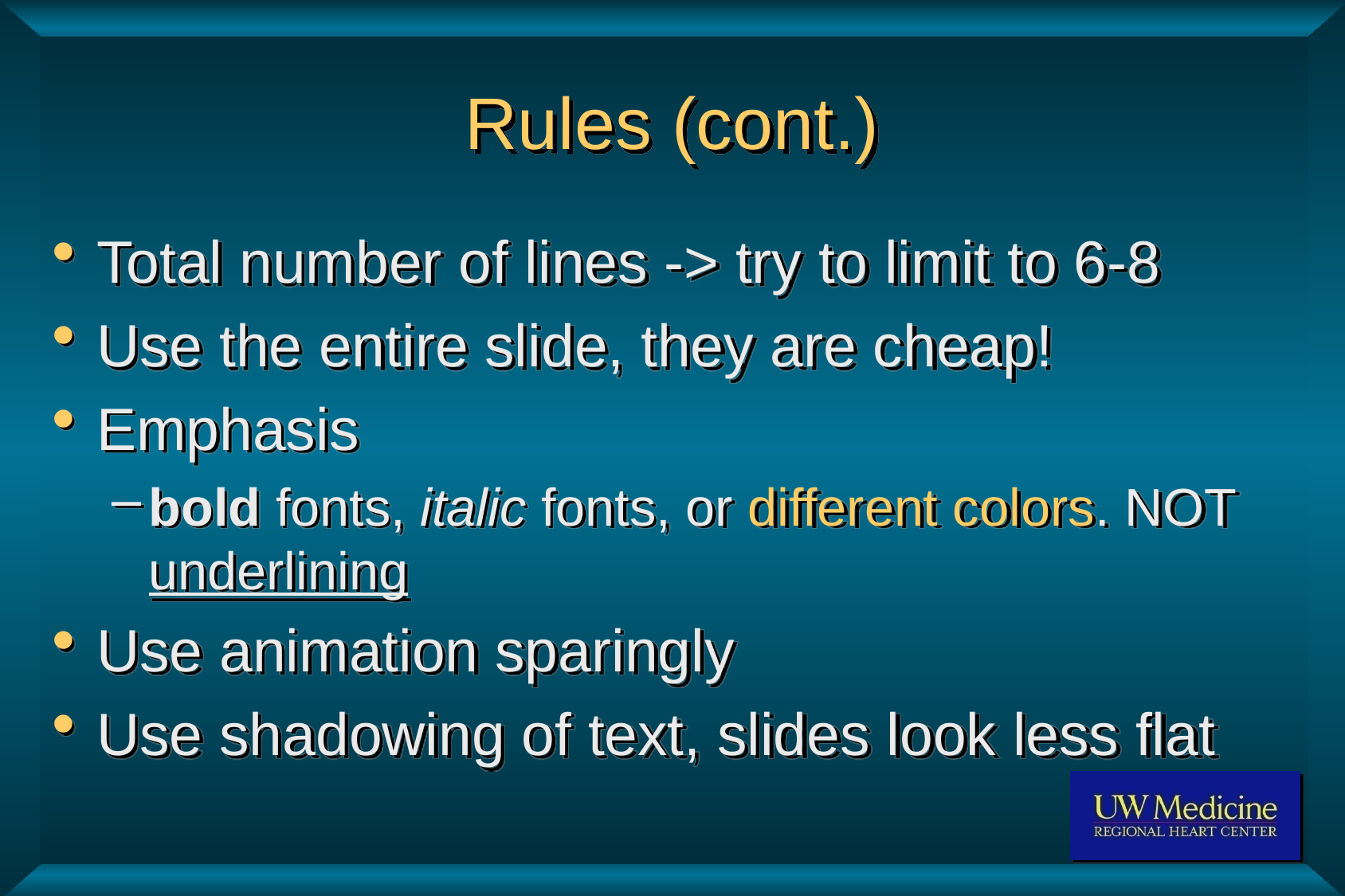

# Rules (cont.)
Total number of lines -> try to limit to 6-8
Use the entire slide, they are cheap!
Emphasis
bold fonts, italic fonts, or different colors. NOT underlining
Use animation sparingly
Use shadowing of text, slides look less flat